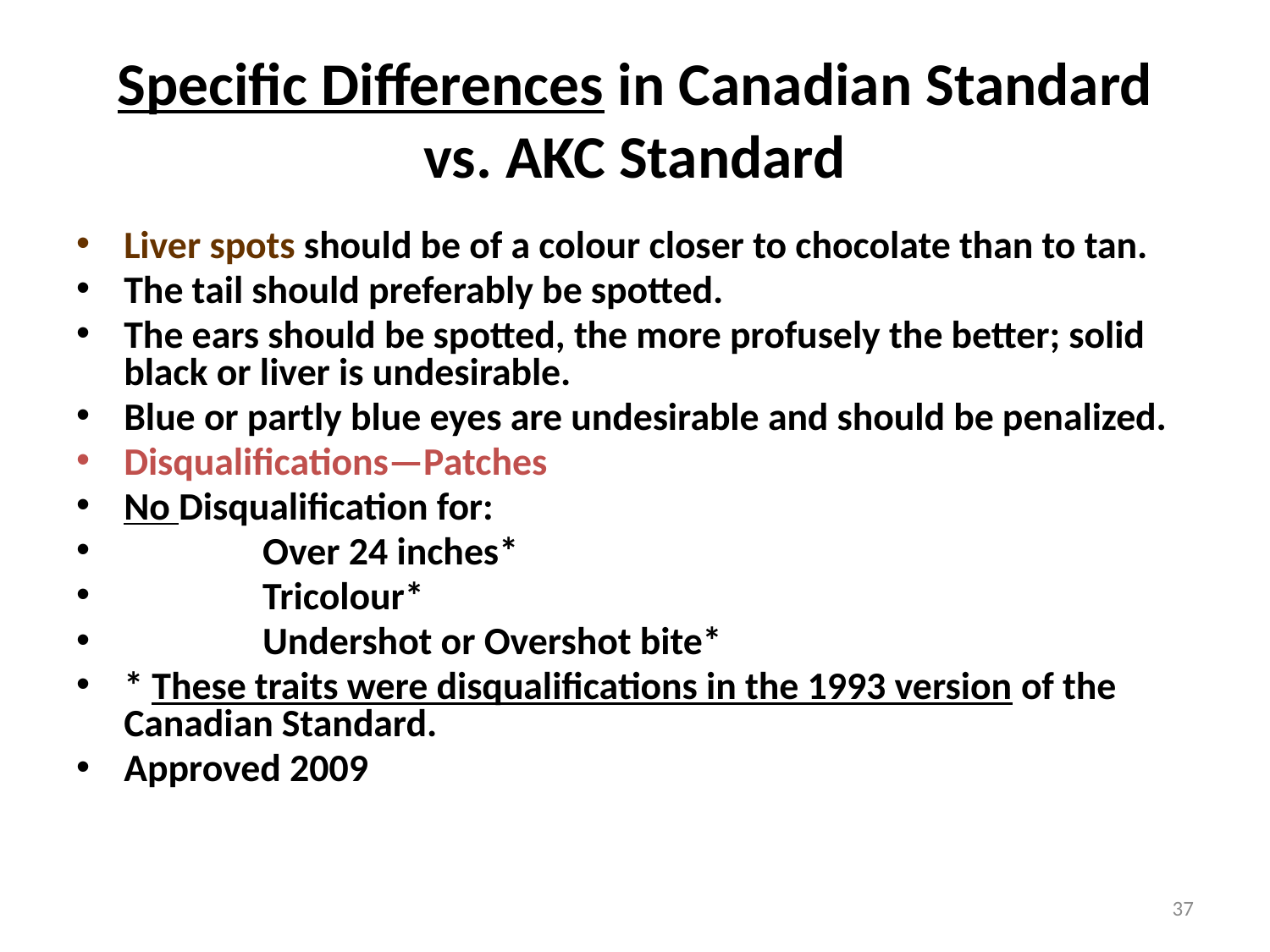

# Specific Differences in Canadian Standard vs. AKC Standard
Liver spots should be of a colour closer to chocolate than to tan.
The tail should preferably be spotted.
The ears should be spotted, the more profusely the better; solid black or liver is undesirable.
Blue or partly blue eyes are undesirable and should be penalized.
Disqualifications—Patches
No Disqualification for:
                Over 24 inches*
                Tricolour*
                Undershot or Overshot bite*
* These traits were disqualifications in the 1993 version of the Canadian Standard.
Approved 2009

37